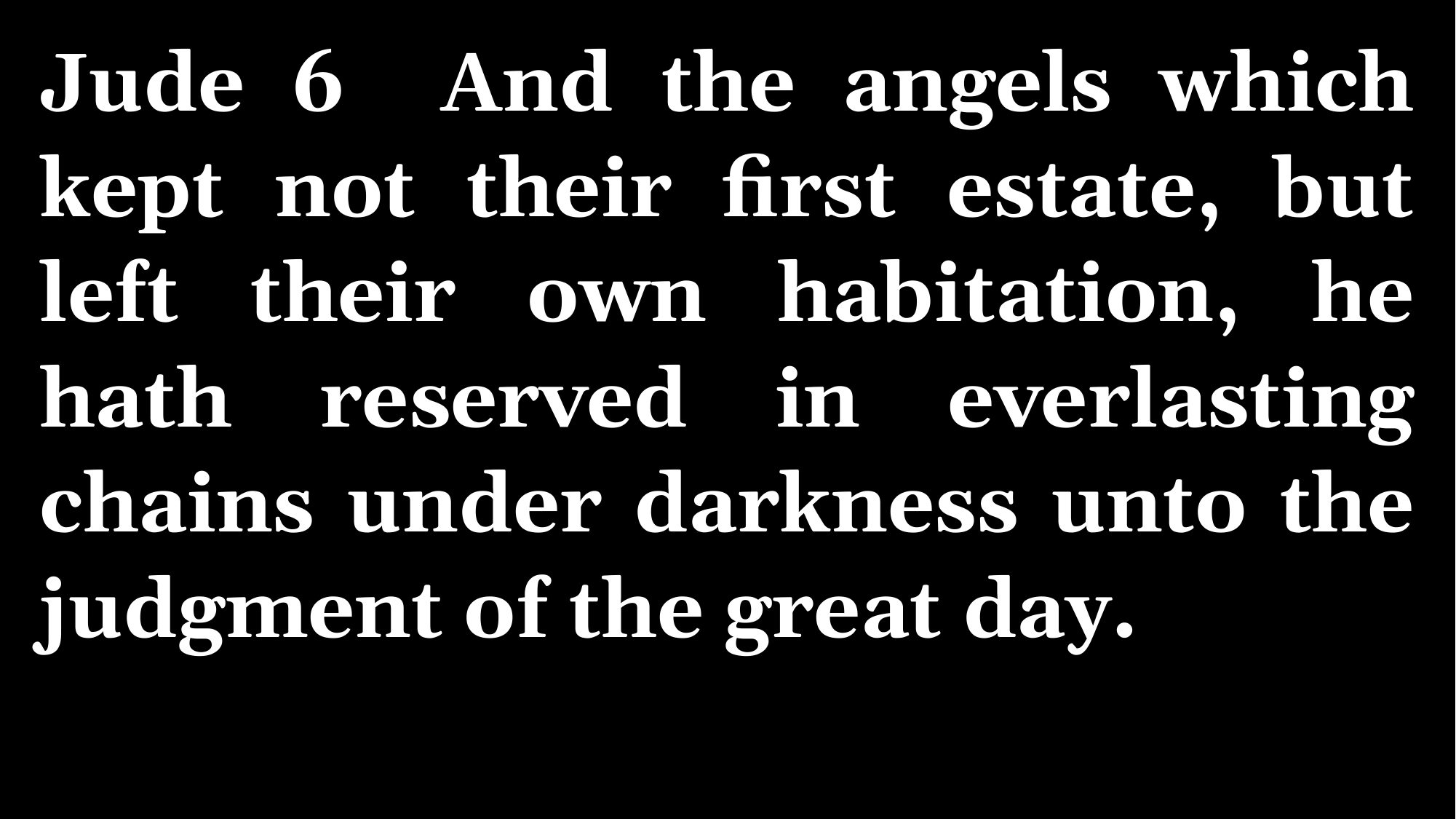

Jude 6  And the angels which kept not their first estate, but left their own habitation, he hath reserved in everlasting chains under darkness unto the judgment of the great day.